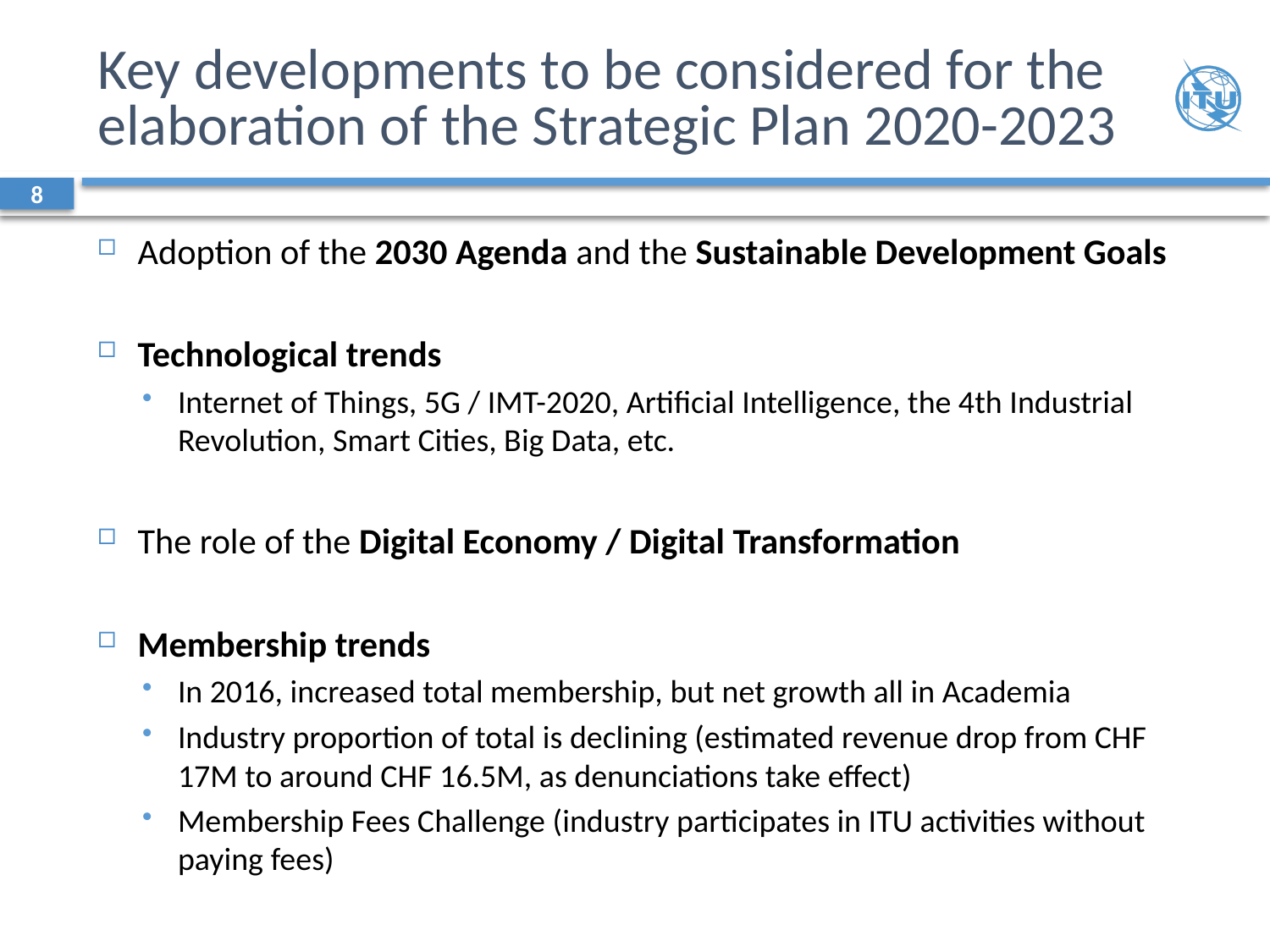

# Key developments to be considered for the elaboration of the Strategic Plan 2020-2023
8
Adoption of the 2030 Agenda and the Sustainable Development Goals

Technological trends
Internet of Things, 5G / IMT-2020, Artificial Intelligence, the 4th Industrial Revolution, Smart Cities, Big Data, etc.

The role of the Digital Economy / Digital Transformation

Membership trends
In 2016, increased total membership, but net growth all in Academia
Industry proportion of total is declining (estimated revenue drop from CHF 17M to around CHF 16.5M, as denunciations take effect)
Membership Fees Challenge (industry participates in ITU activities without paying fees)